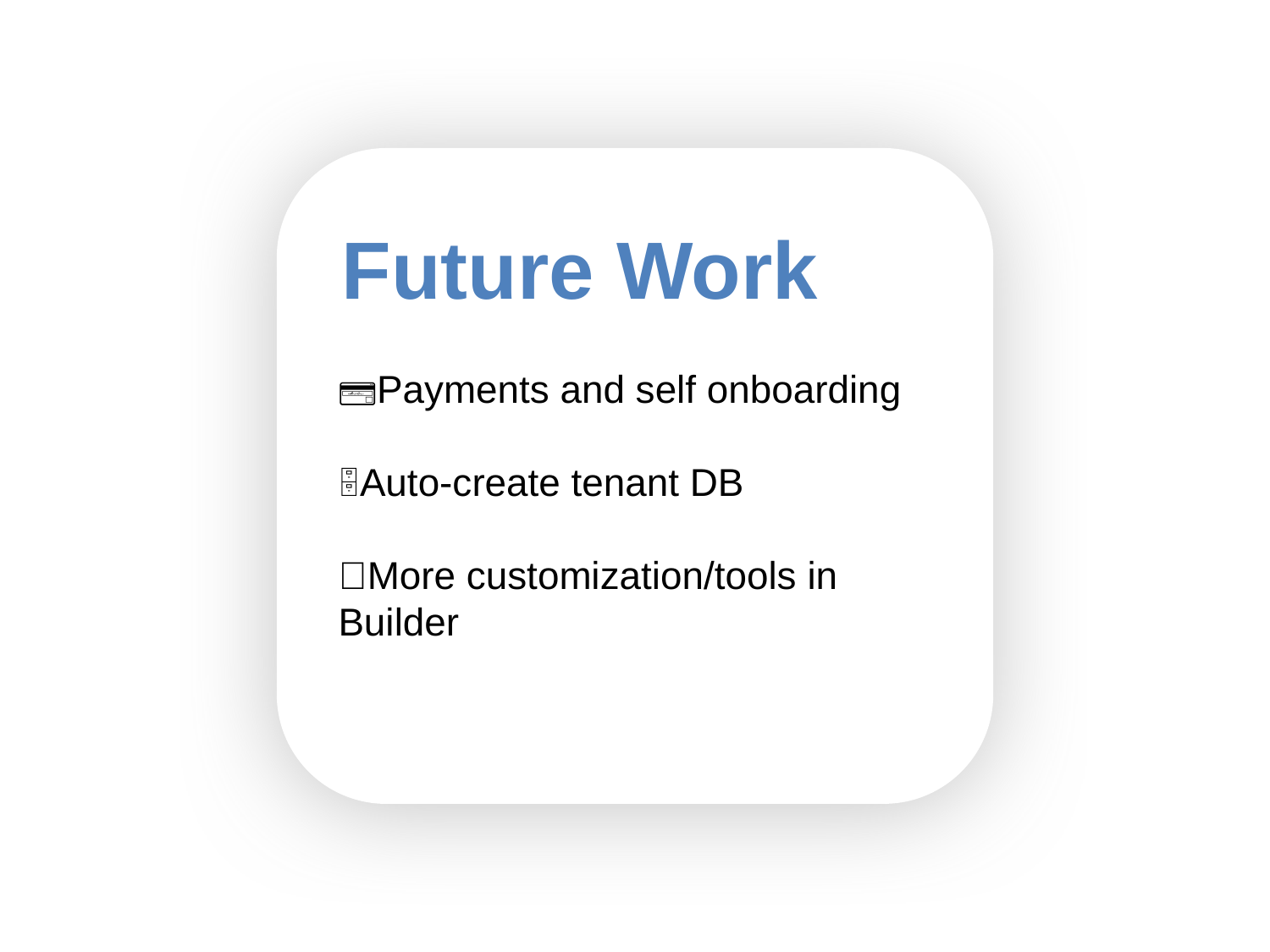

Future Work
💳Payments and self onboarding

🗄️Auto-create tenant DB

🧰More customization/tools in Builder